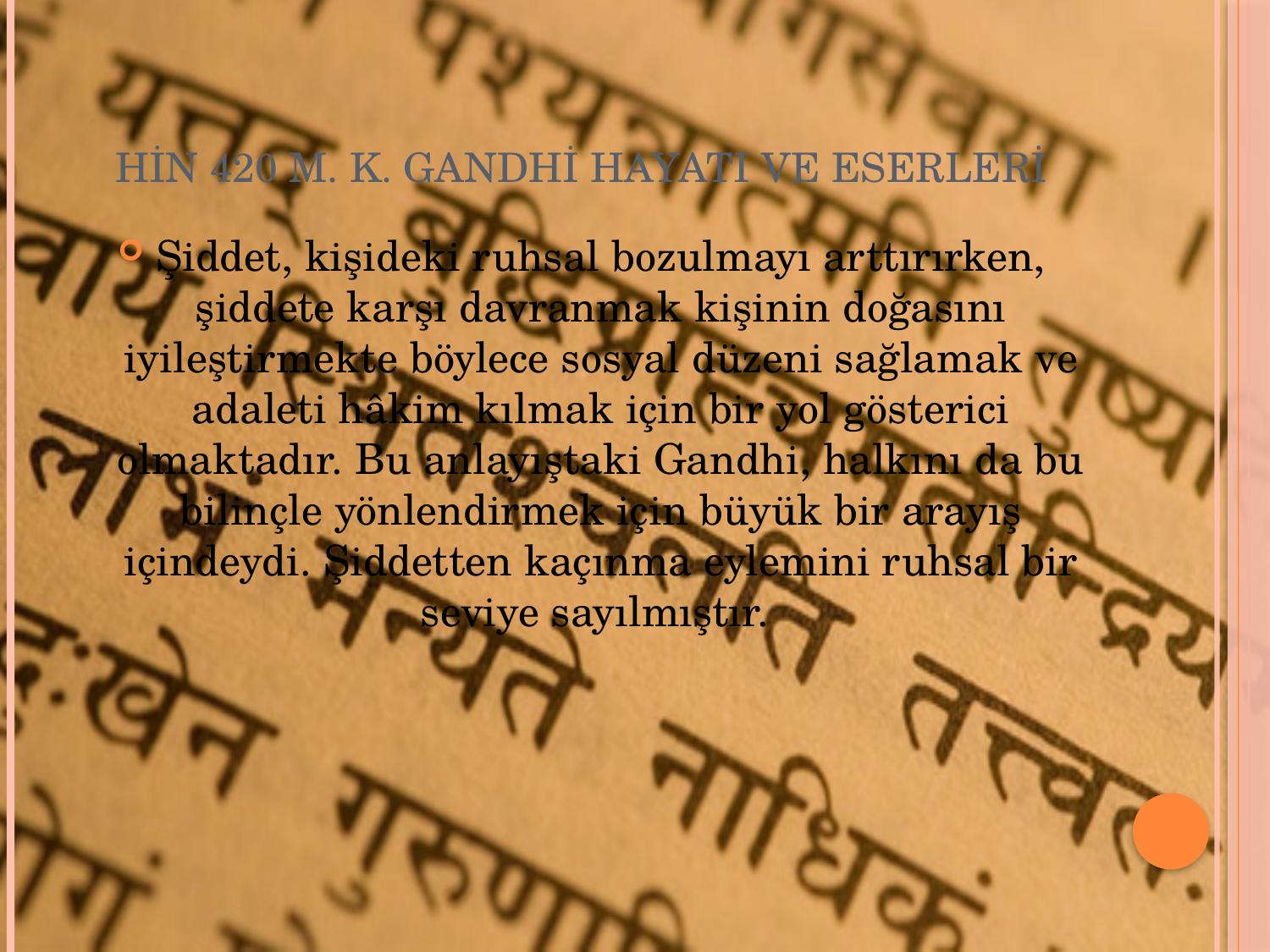

# HİN 420 M. K. GANDHİ HAYATI VE ESERLERİ
Şiddet, kişideki ruhsal bozulmayı arttırırken, şiddete karşı davranmak kişinin doğasını iyileştirmekte böylece sosyal düzeni sağlamak ve adaleti hâkim kılmak için bir yol gösterici olmaktadır. Bu anlayıştaki Gandhi, halkını da bu bilinçle yönlendirmek için büyük bir arayış içindeydi. Şiddetten kaçınma eylemini ruhsal bir seviye sayılmıştır.